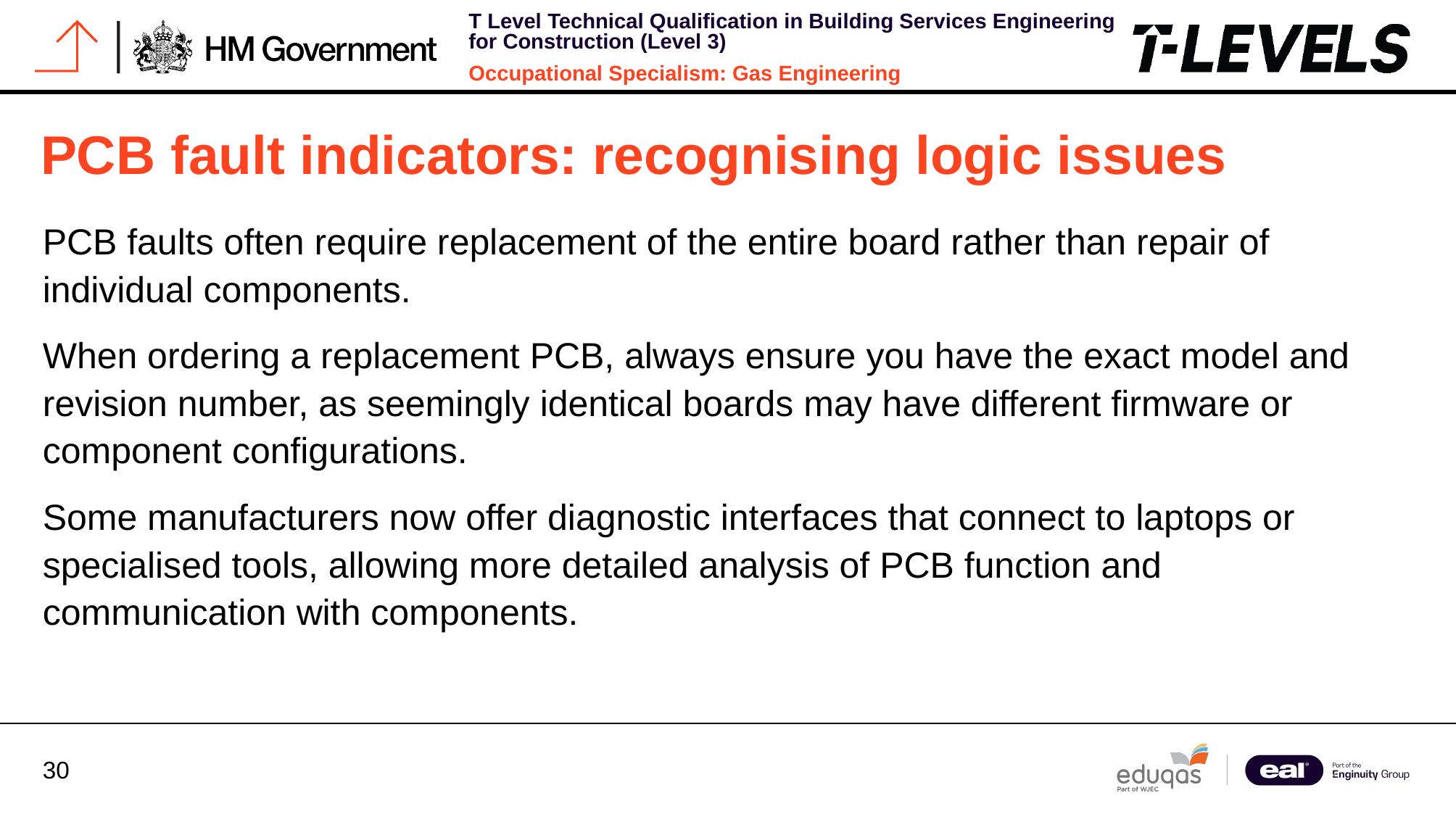

# PCB fault indicators: recognising logic issues
PCB faults often require replacement of the entire board rather than repair of individual components.
When ordering a replacement PCB, always ensure you have the exact model and revision number, as seemingly identical boards may have different firmware or component configurations.
Some manufacturers now offer diagnostic interfaces that connect to laptops or specialised tools, allowing more detailed analysis of PCB function and communication with components.